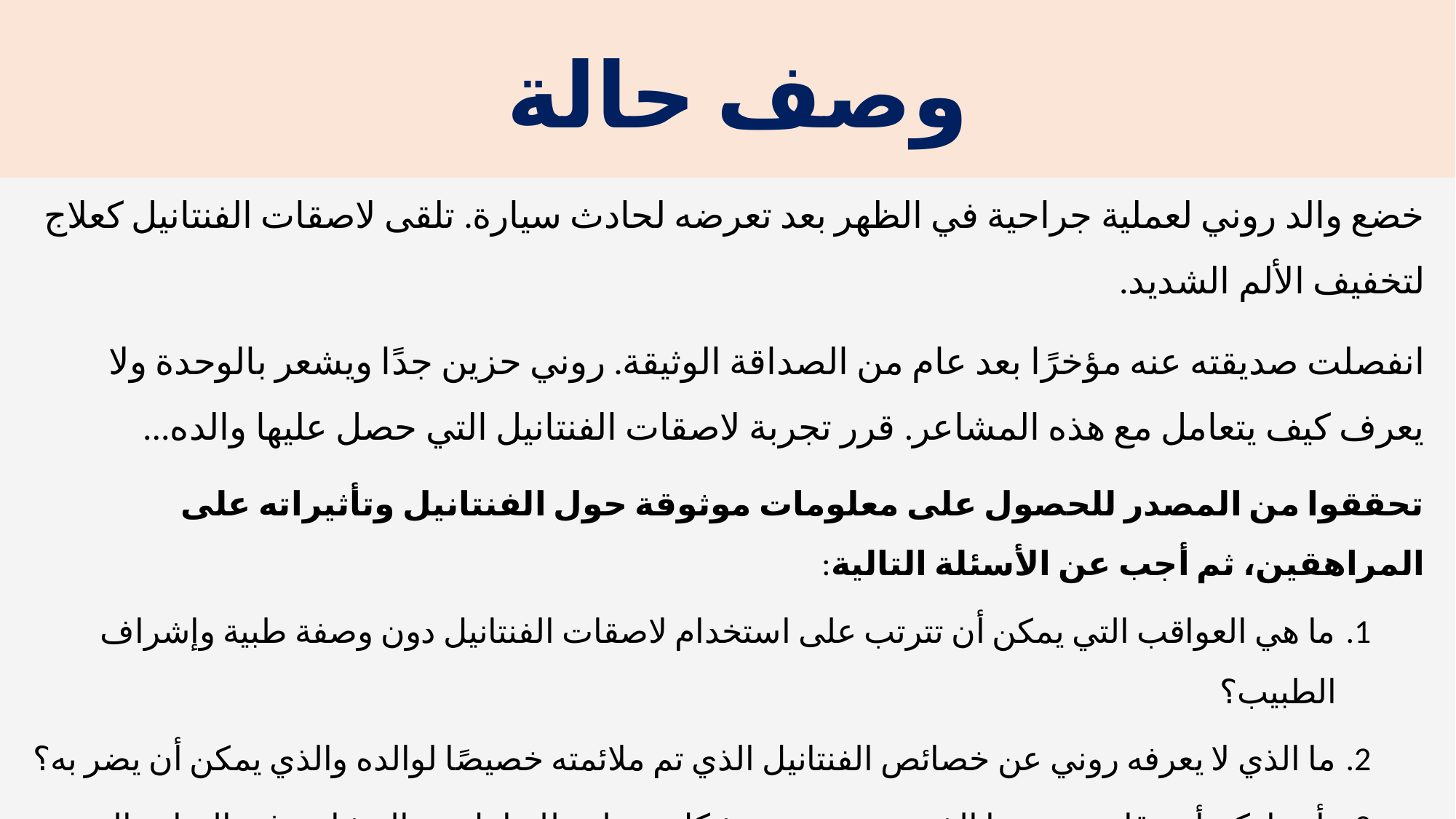

# وصف حالة
خضع والد روني لعملية جراحية في الظهر بعد تعرضه لحادث سيارة. تلقى لاصقات الفنتانيل كعلاج لتخفيف الألم الشديد.
انفصلت صديقته عنه مؤخرًا بعد عام من الصداقة الوثيقة. روني حزين جدًا ويشعر بالوحدة ولا يعرف كيف يتعامل مع هذه المشاعر. قرر تجربة لاصقات الفنتانيل التي حصل عليها والده...
تحققوا من المصدر للحصول على معلومات موثوقة حول الفنتانيل وتأثيراته على المراهقين، ثم أجب عن الأسئلة التالية:
ما هي العواقب التي يمكن أن تترتب على استخدام لاصقات الفنتانيل دون وصفة طبية وإشراف الطبيب؟
ما الذي لا يعرفه روني عن خصائص الفنتانيل الذي تم ملائمته خصيصًا لوالده والذي يمكن أن يضر به؟
بأعتباركم أصدقاء روني، ما الذي تنصحونه به بشكل مختلف للتعامل مع المشاعر غير السارة التي يشعر بها بطريقة صحية؟
    ماذا يمكنكم أن تقولوا له؟